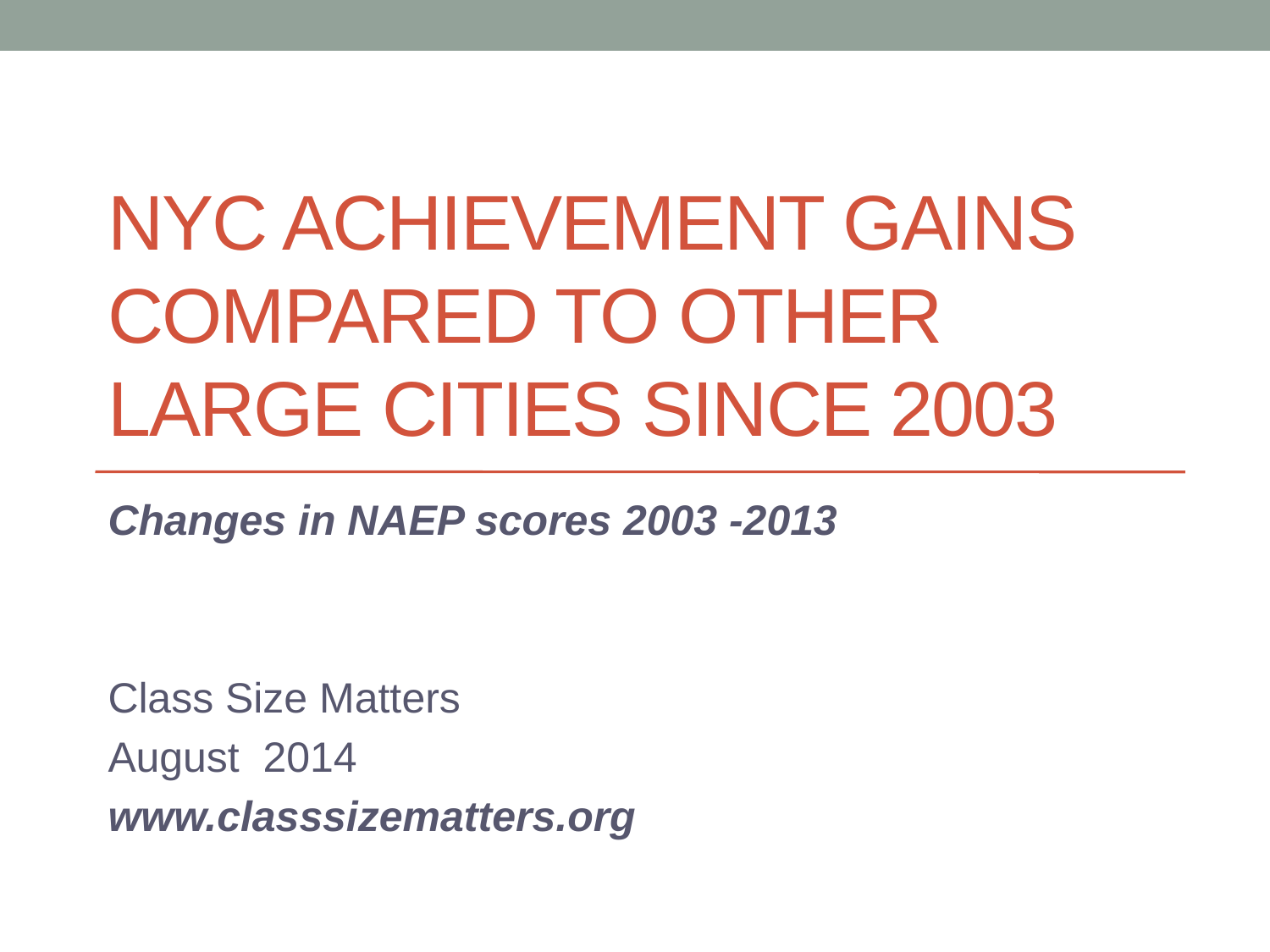

# NYC Achievement Gains compared to other large cities since 2003
Changes in NAEP scores 2003 -2013

Class Size Matters
August  2014
www.classsizematters.org